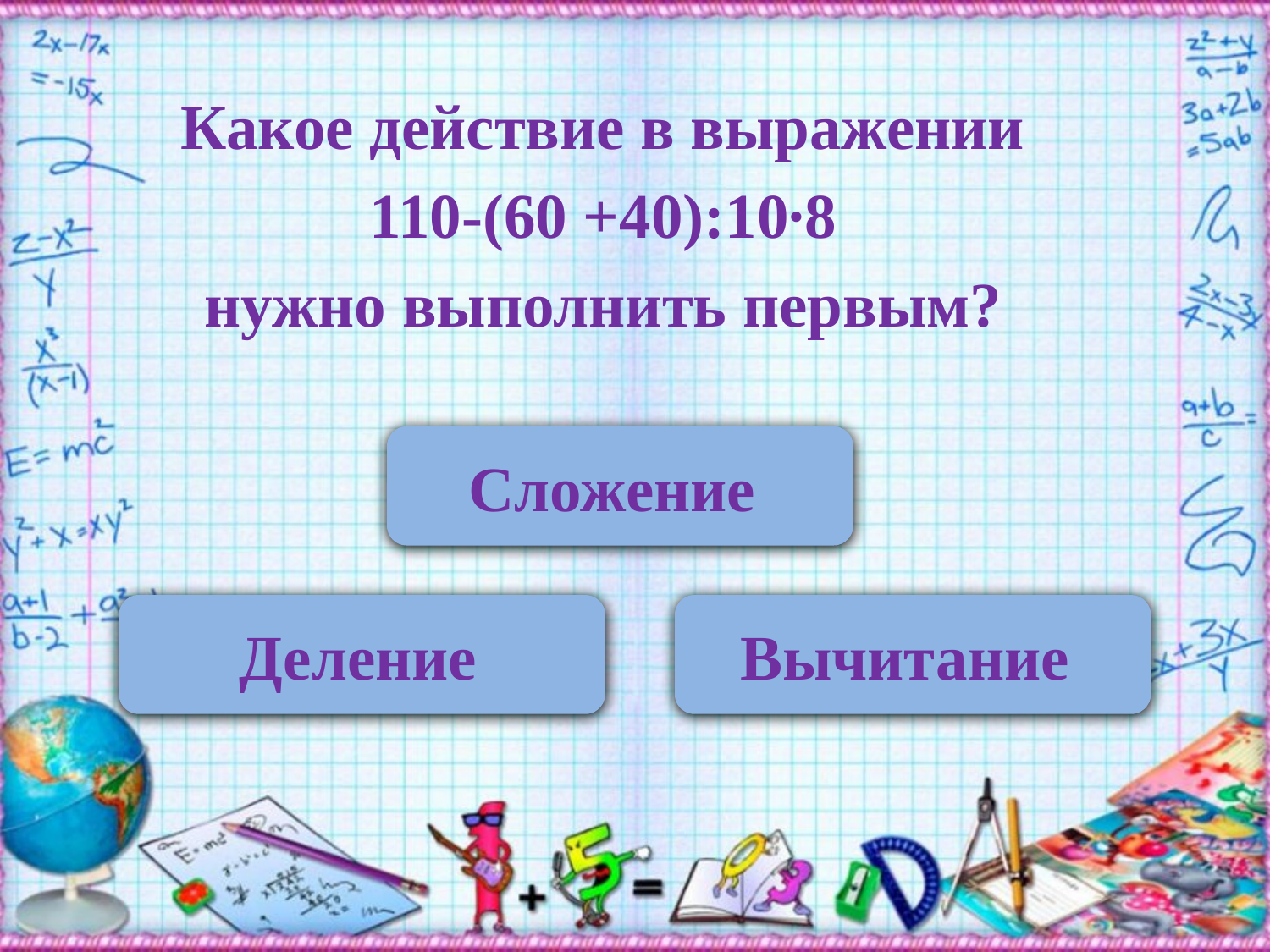

Какое действие в выражении
110-(60 +40):10∙8
нужно выполнить первым?

Сложение
Деление
Вычитание